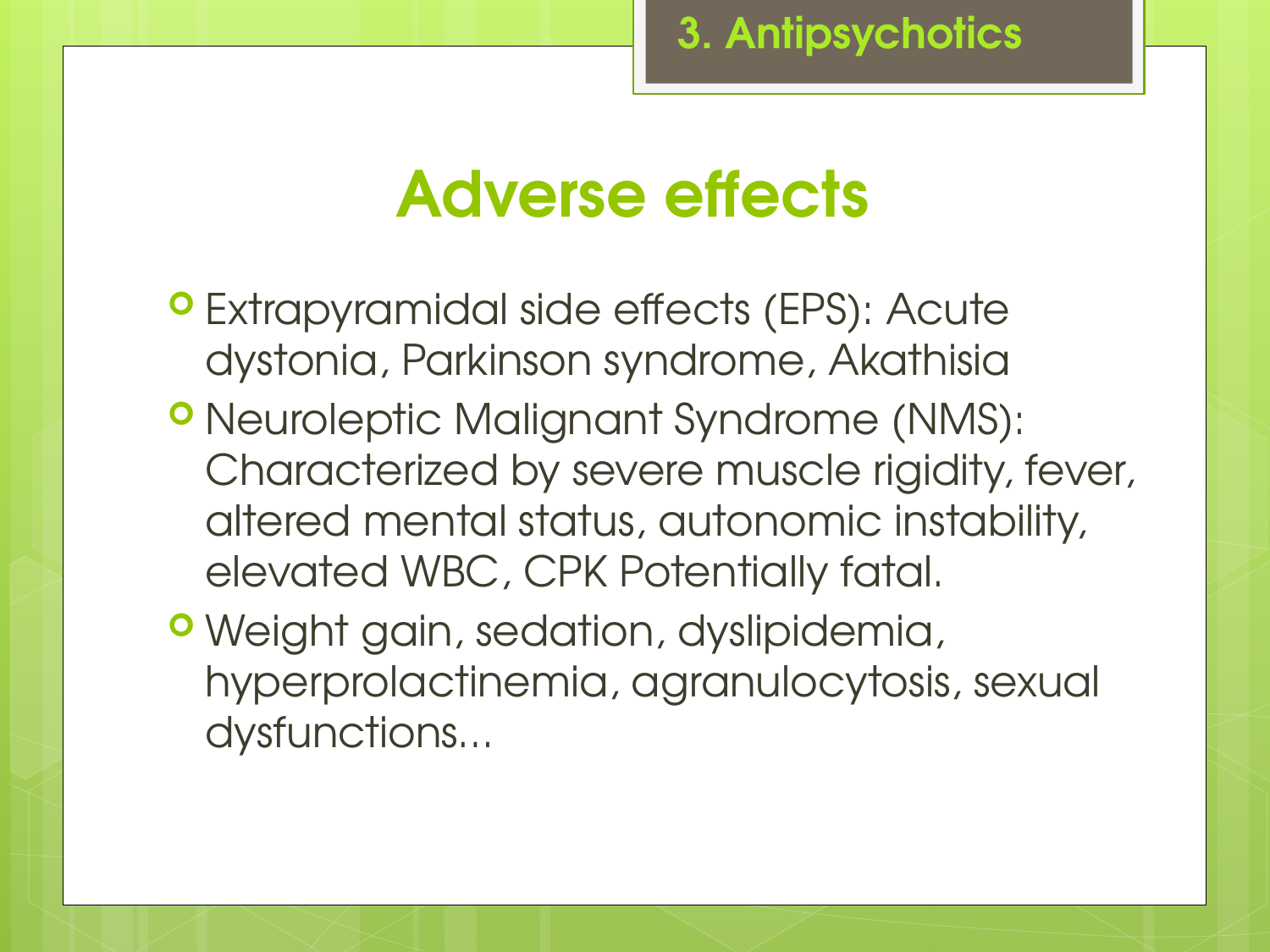

3. Antipsychotics

# Adverse effects
Extrapyramidal side effects (EPS): Acute dystonia, Parkinson syndrome, Akathisia
Neuroleptic Malignant Syndrome (NMS): Characterized by severe muscle rigidity, fever, altered mental status, autonomic instability, elevated WBC, CPK Potentially fatal.
Weight gain, sedation, dyslipidemia, hyperprolactinemia, agranulocytosis, sexual dysfunctions…